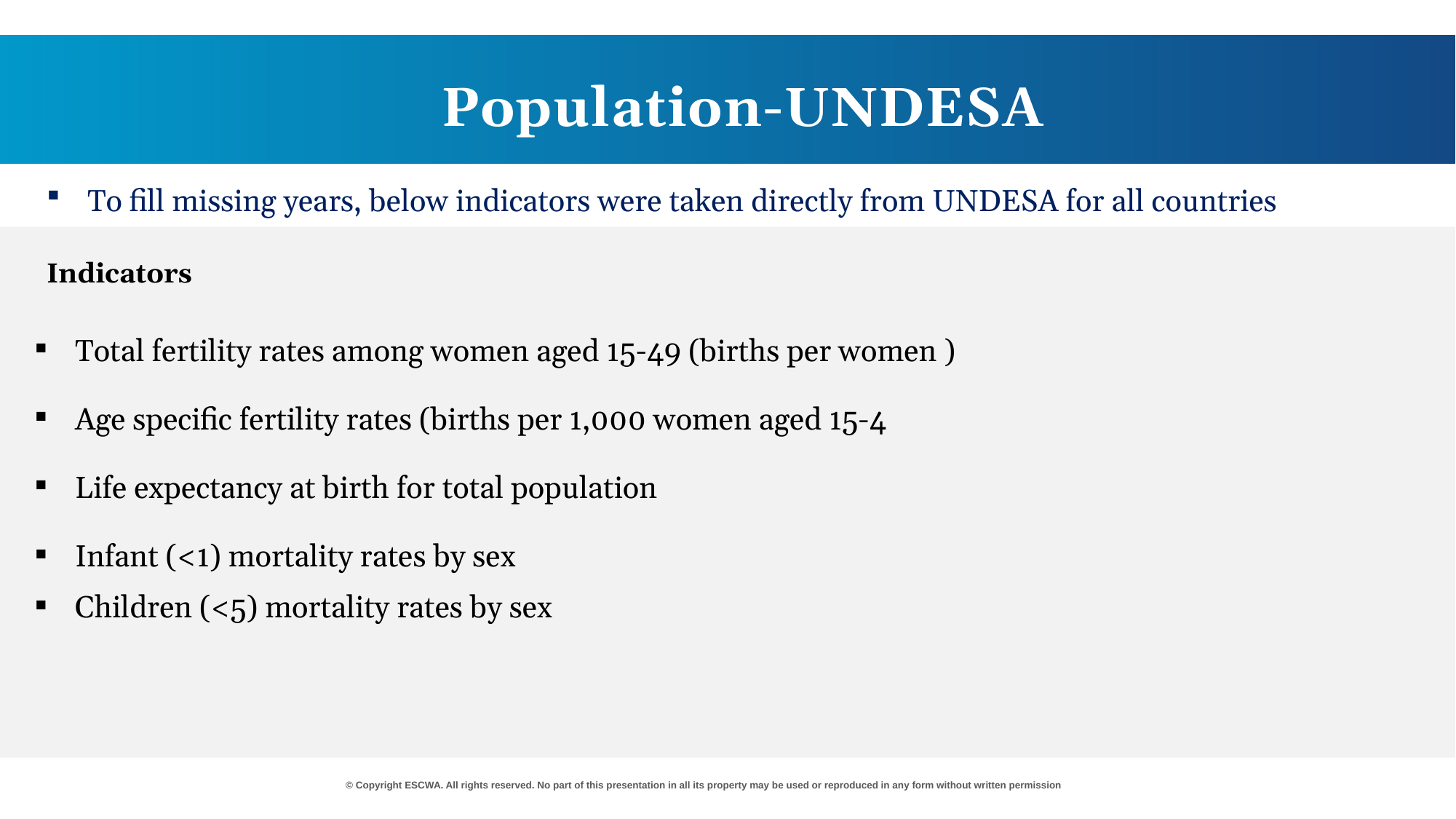

Population-UNDESA
To fill missing years, below indicators were taken directly from UNDESA for all countries
Indicators
| Total fertility rates among women aged 15-49 (births per women ) |
| --- |
| Age specific fertility rates (births per 1,000 women aged 15-4 |
| Life expectancy at birth for total population |
| Infant (<1) mortality rates by sex |
| Children (<5) mortality rates by sex |